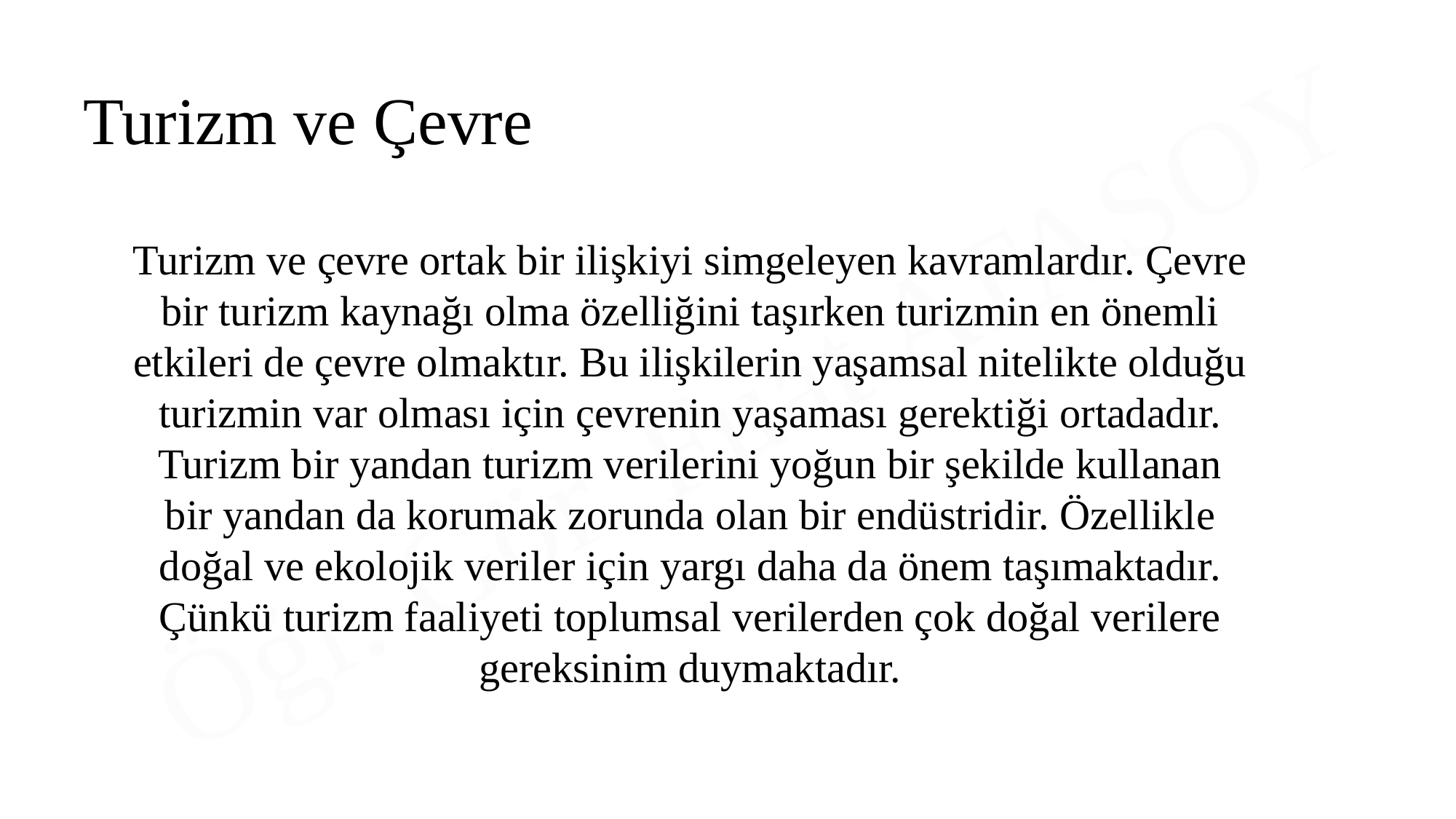

Turizm ve Çevre
Turizm ve çevre ortak bir ilişkiyi simgeleyen kavramlardır. Çevre bir turizm kaynağı olma özelliğini taşırken turizmin en önemli etkileri de çevre olmaktır. Bu ilişkilerin yaşamsal nitelikte olduğu turizmin var olması için çevrenin yaşaması gerektiği ortadadır. Turizm bir yandan turizm verilerini yoğun bir şekilde kullanan bir yandan da korumak zorunda olan bir endüstridir. Özellikle doğal ve ekolojik veriler için yargı daha da önem taşımaktadır. Çünkü turizm faaliyeti toplumsal verilerden çok doğal verilere gereksinim duymaktadır.